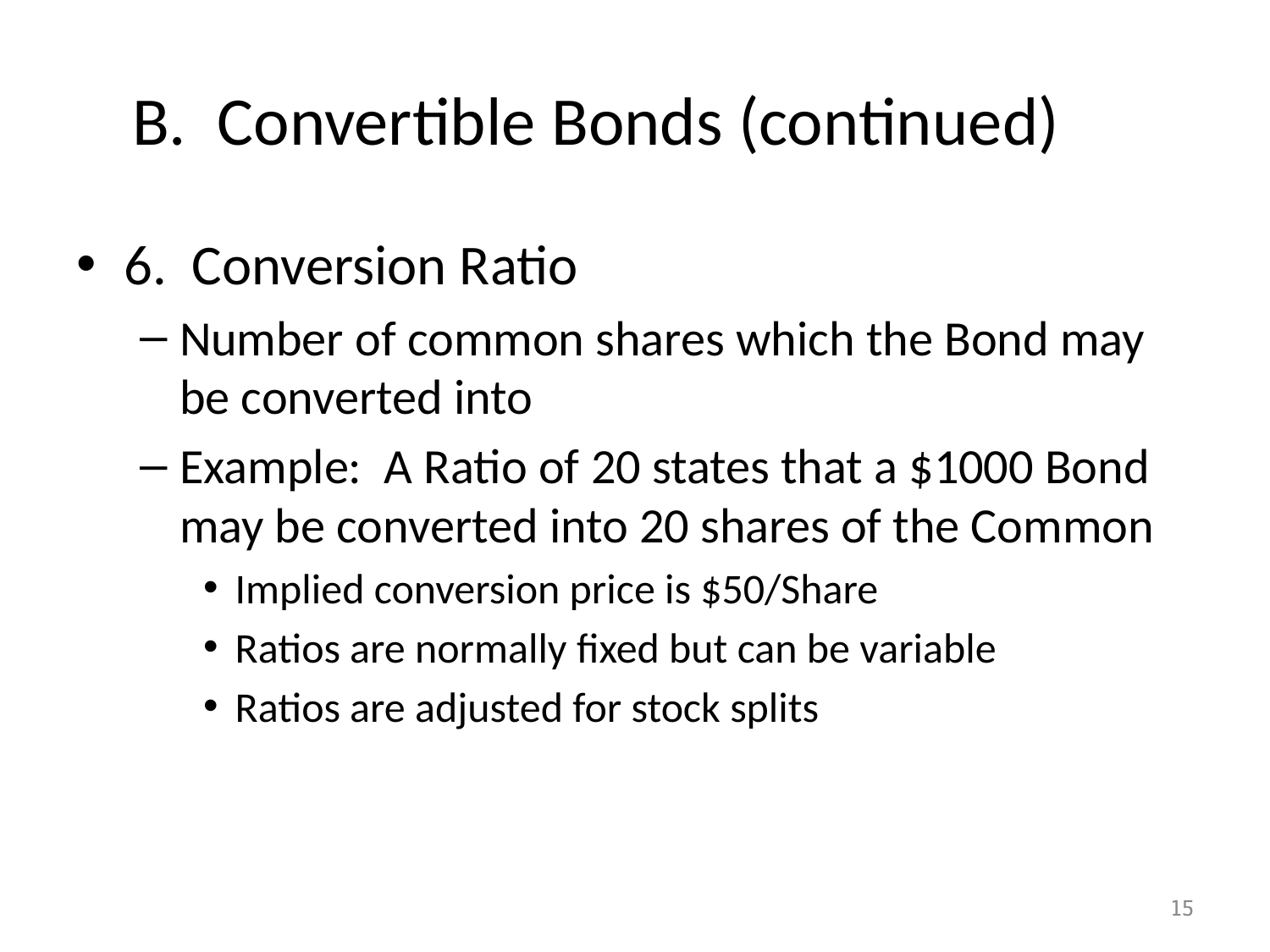

# B.  Convertible Bonds (continued)
6.  Conversion Ratio
Number of common shares which the Bond may be converted into
Example:  A Ratio of 20 states that a $1000 Bond may be converted into 20 shares of the Common
Implied conversion price is $50/Share
Ratios are normally fixed but can be variable
Ratios are adjusted for stock splits
15